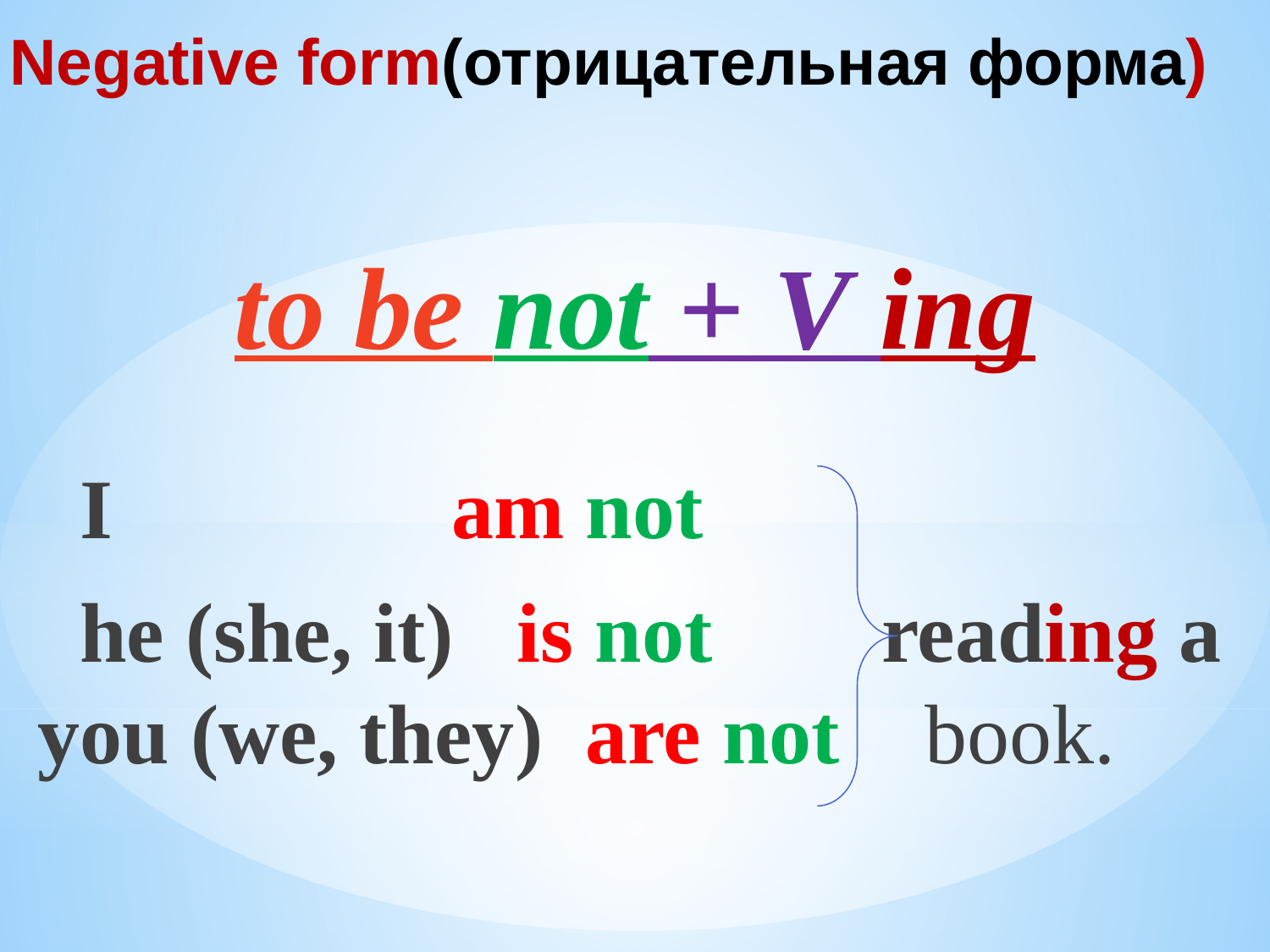

# Negative form(отрицательная форма)
to be not + V ing

  I                am not
  he (she, it)   is not        reading a you (we, they)  are not    book.